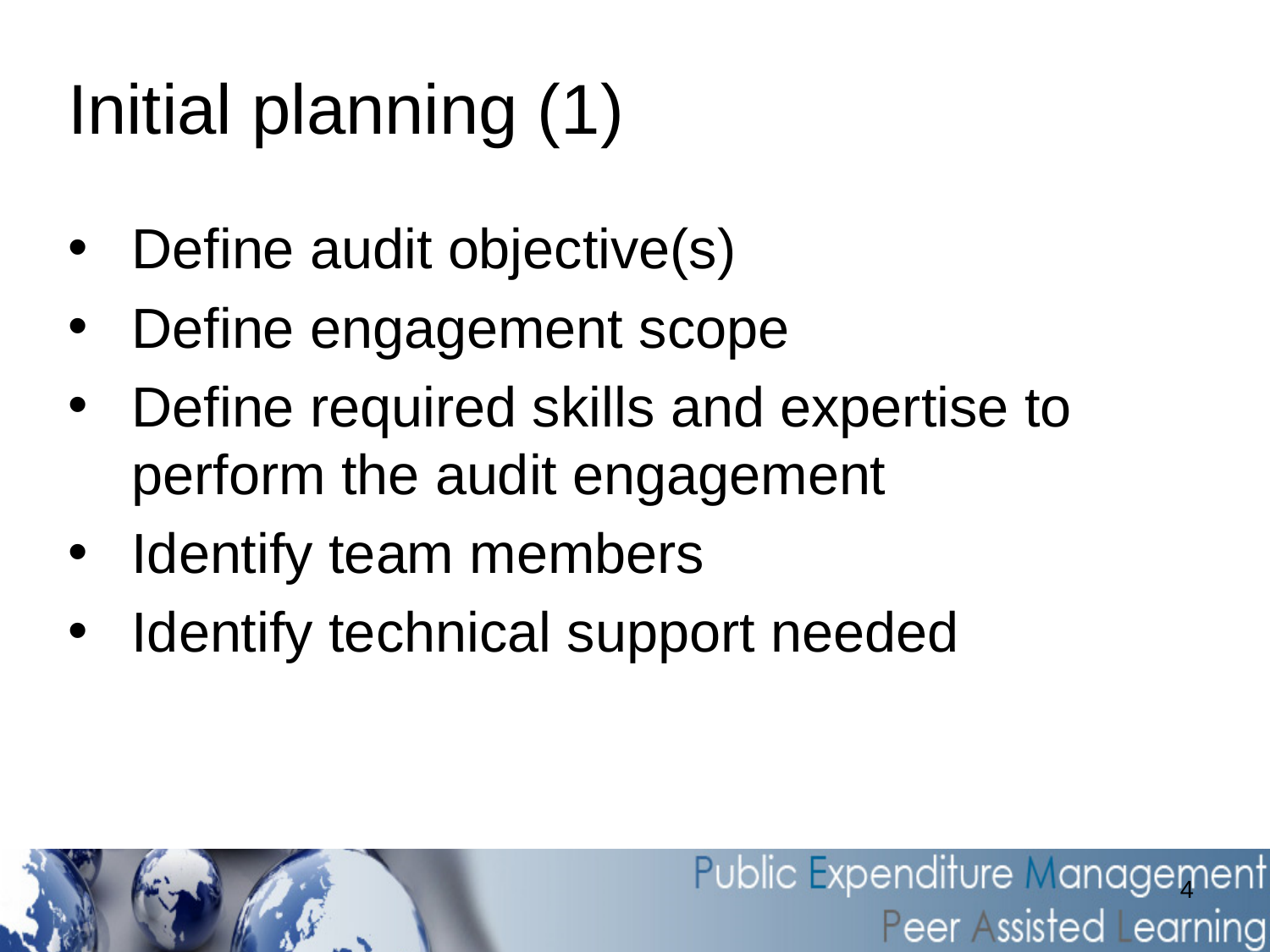

# Initial planning (1)
Define audit objective(s)
Define engagement scope
Define required skills and expertise to perform the audit engagement
Identify team members
Identify technical support needed
4